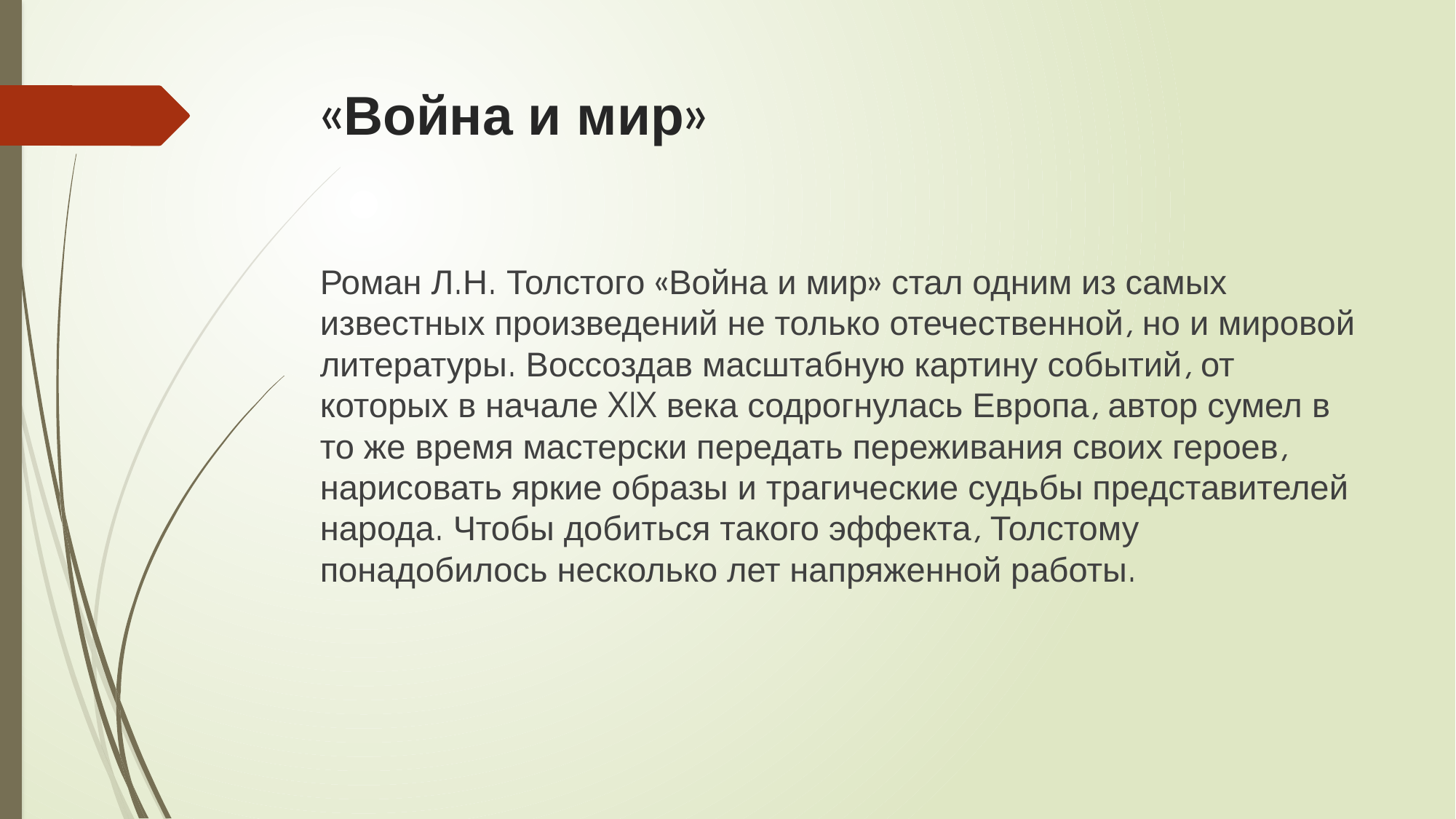

# «Война и мир»
Роман Л.Н. Толстого «Война и мир» стал одним из самых известных произведений не только отечественной, но и мировой литературы. Воссоздав масштабную картину событий, от которых в начале XIX века содрогнулась Европа, автор сумел в то же время мастерски передать переживания своих героев, нарисовать яркие образы и трагические судьбы представителей народа. Чтобы добиться такого эффекта, Толстому понадобилось несколько лет напряженной работы.